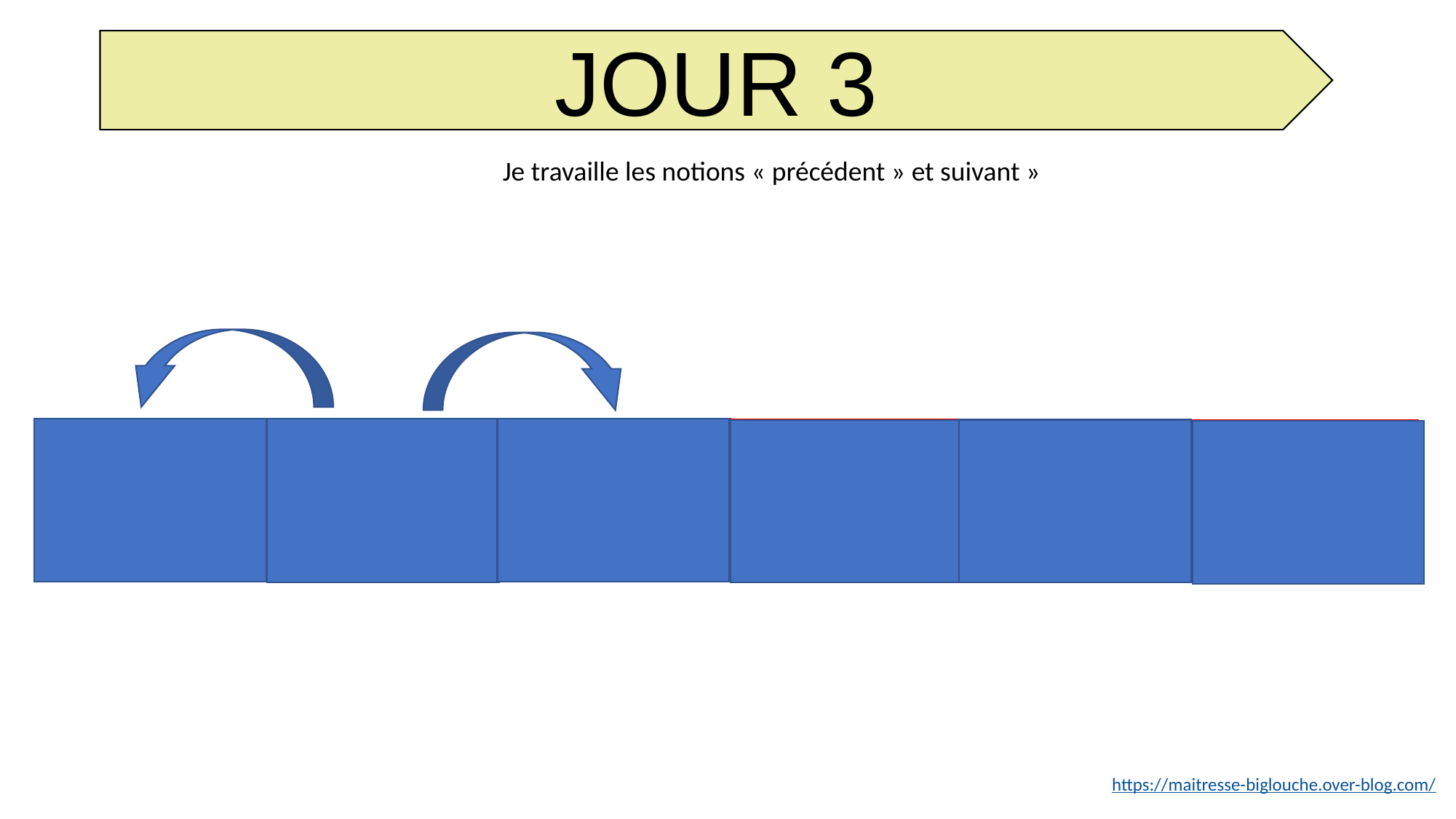

JOUR 3

Je travaille les notions « précédent » et suivant »

6

5

1
4

2

3

Je découvre la bande articulée

https://maitresse-biglouche.over-blog.com/